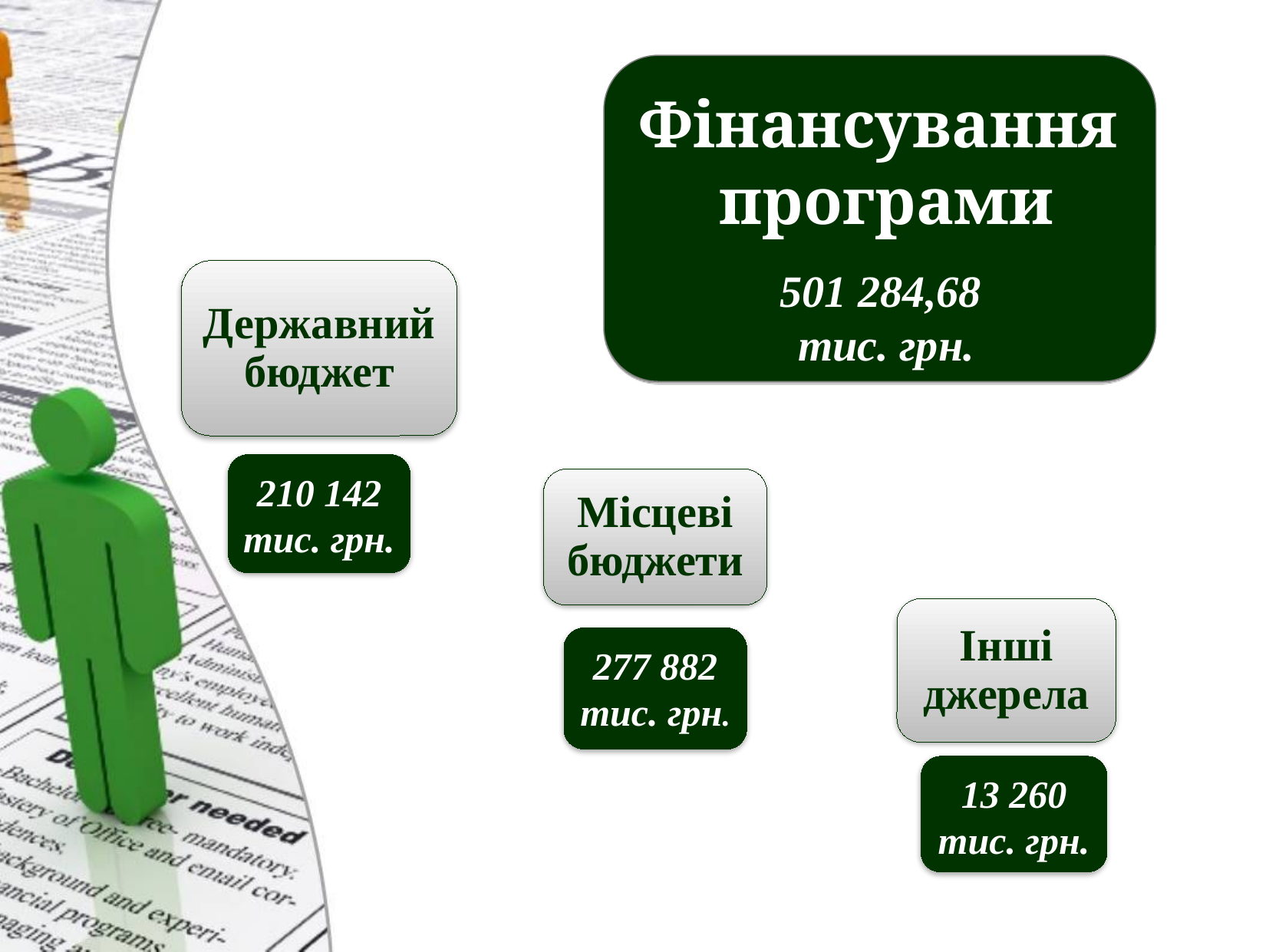

Фінансування
 програми
501 284,68
тис. грн.

Державний бюджет

210 142
тис. грн.

Місцеві бюджети

Інші джерела

13 260
тис. грн.

277 882
тис. грн.